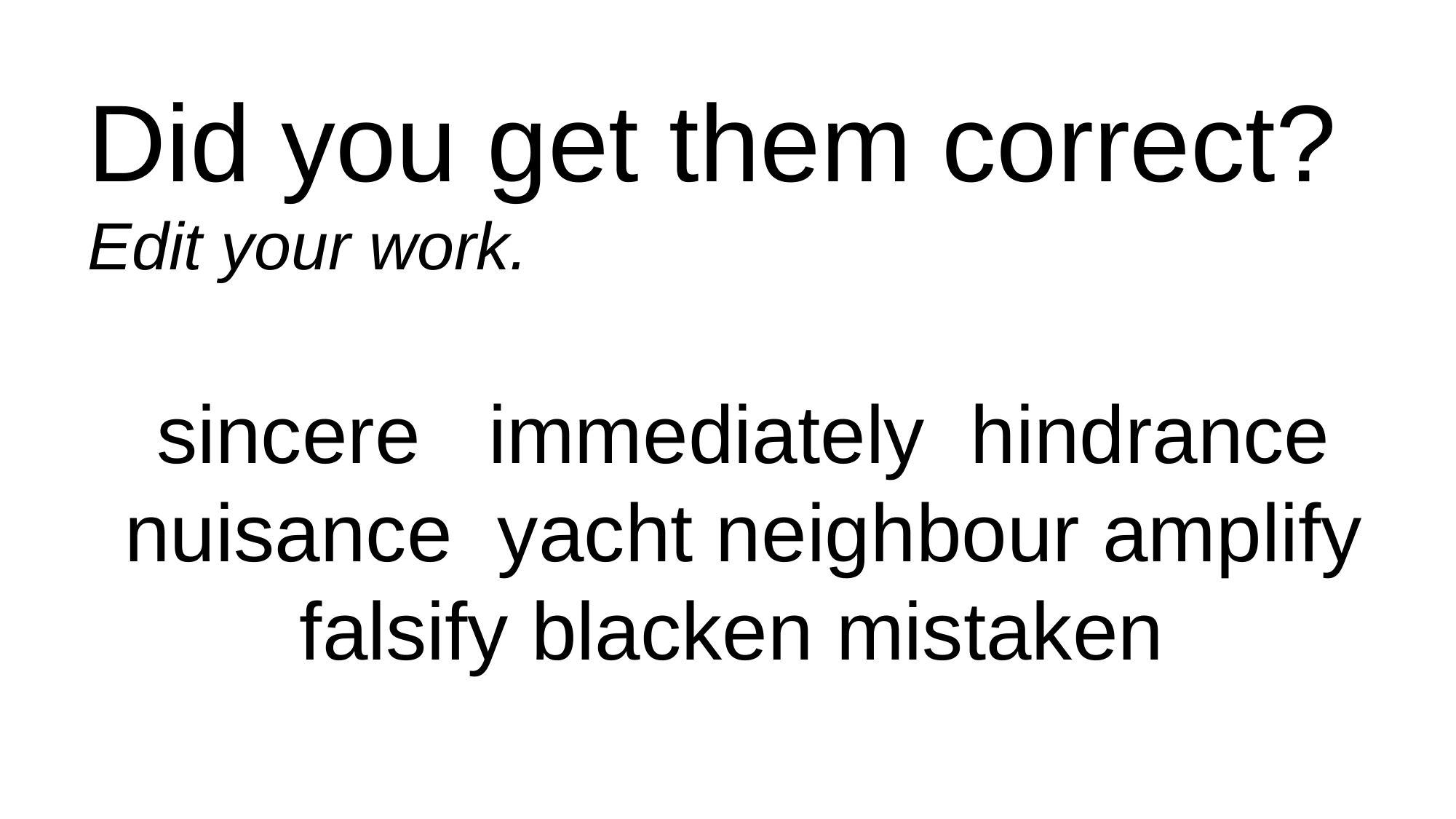

Did you get them correct?
Edit your work.

sincere   immediately  hindrance nuisance  yacht neighbour amplify falsify blacken mistaken